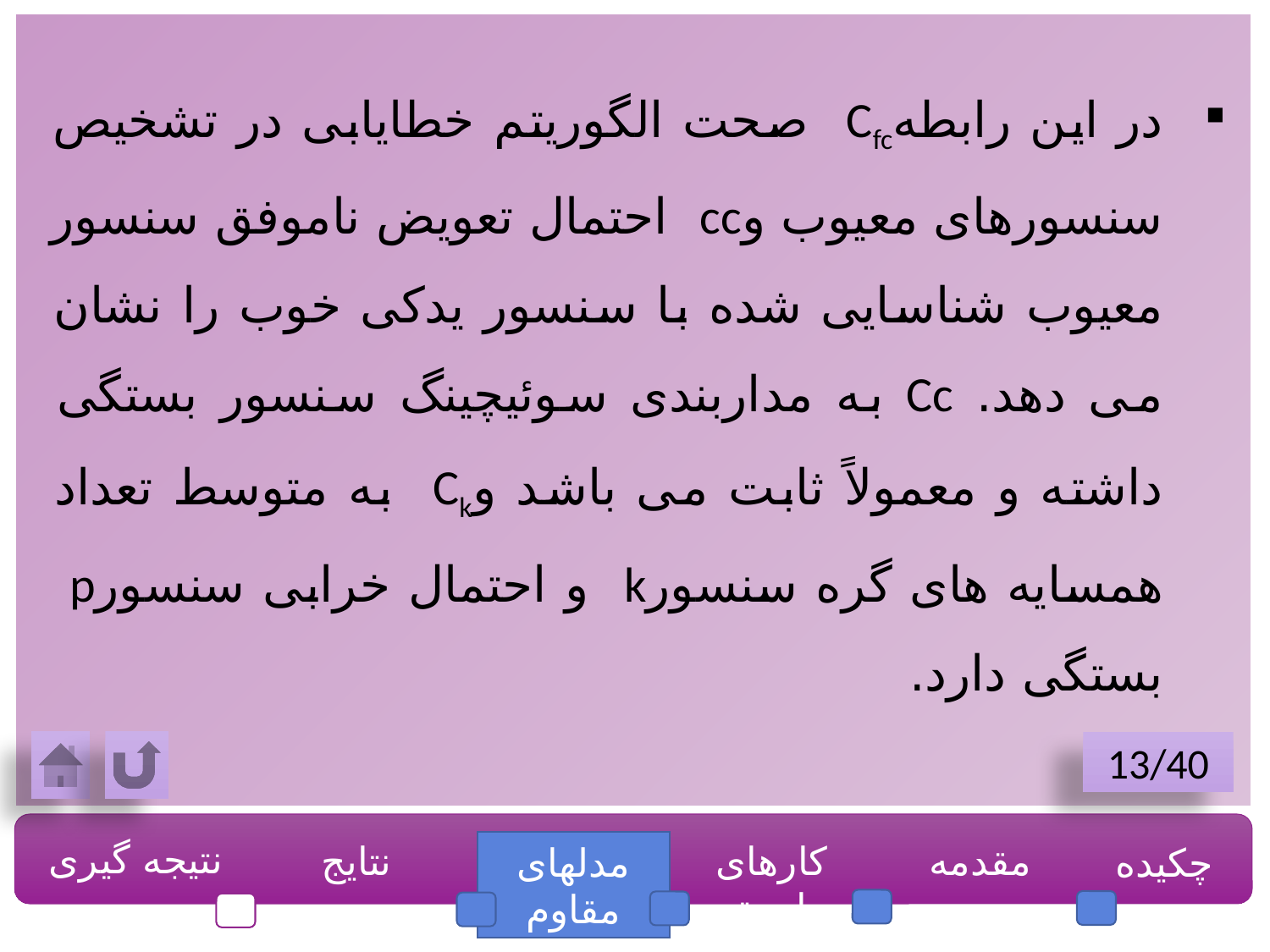

در این رابطهCfc  صحت الگوریتم خطایابی در تشخیص سنسورهای معیوب وcc  احتمال تعویض ناموفق سنسور معیوب شناسایی شده با سنسور یدکی خوب را نشان می دهد. Cc به مداربندی سوئیچینگ سنسور بستگی داشته و معمولاً ثابت می باشد وCk  به متوسط تعداد همسایه های گره سنسورk  و احتمال خرابی سنسورp  بستگی دارد.

13/40

نتیجه گیری
نتایج
کارهای وابسته
مقدمه
چکیده
مدلهای مقاوم